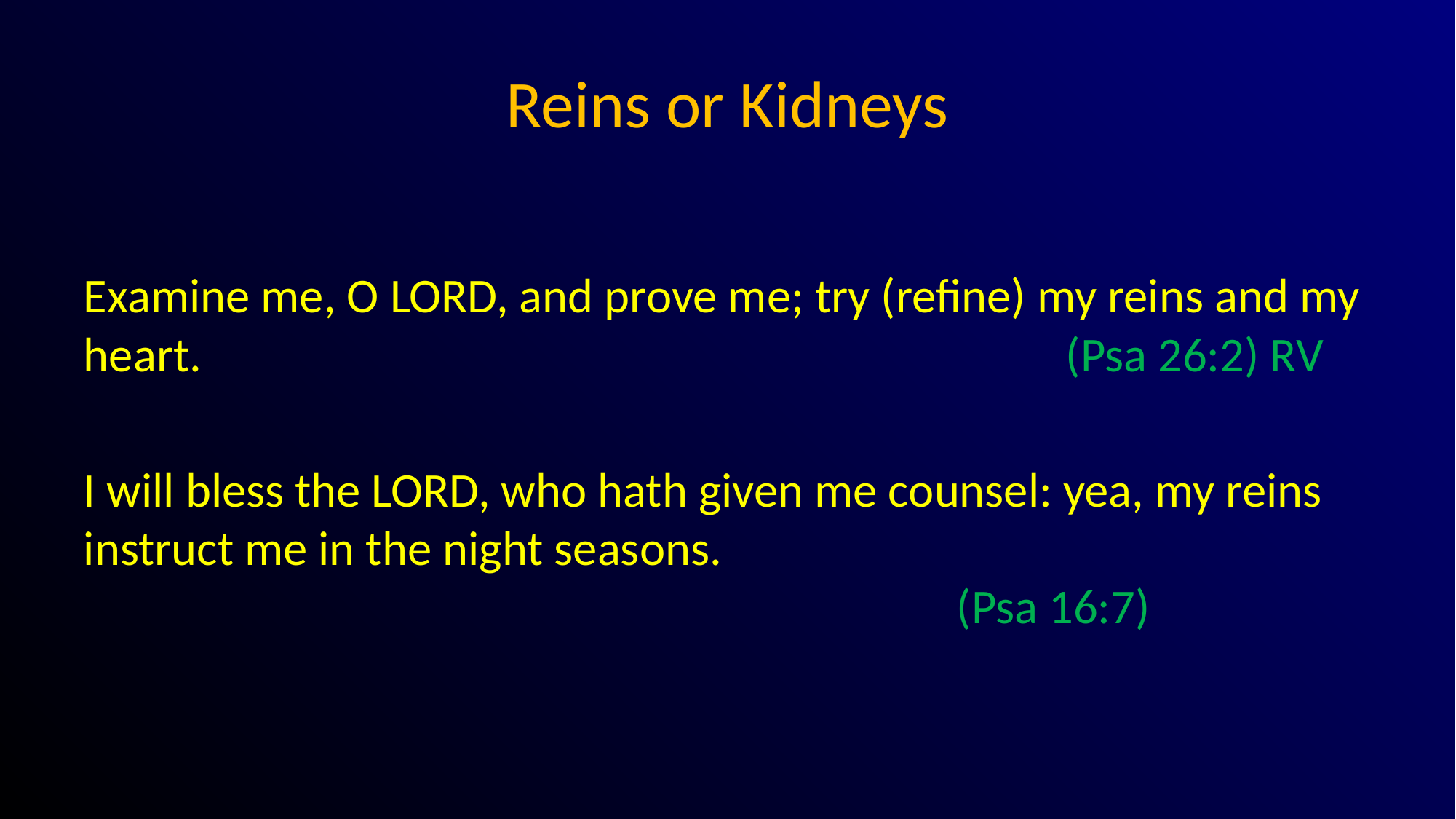

# Reins or Kidneys

Examine me, O LORD, and prove me; try (refine) my reins and my heart.								(Psa 26:2) RV

I will bless the LORD, who hath given me counsel: yea, my reins instruct me in the night seasons.
								(Psa 16:7)